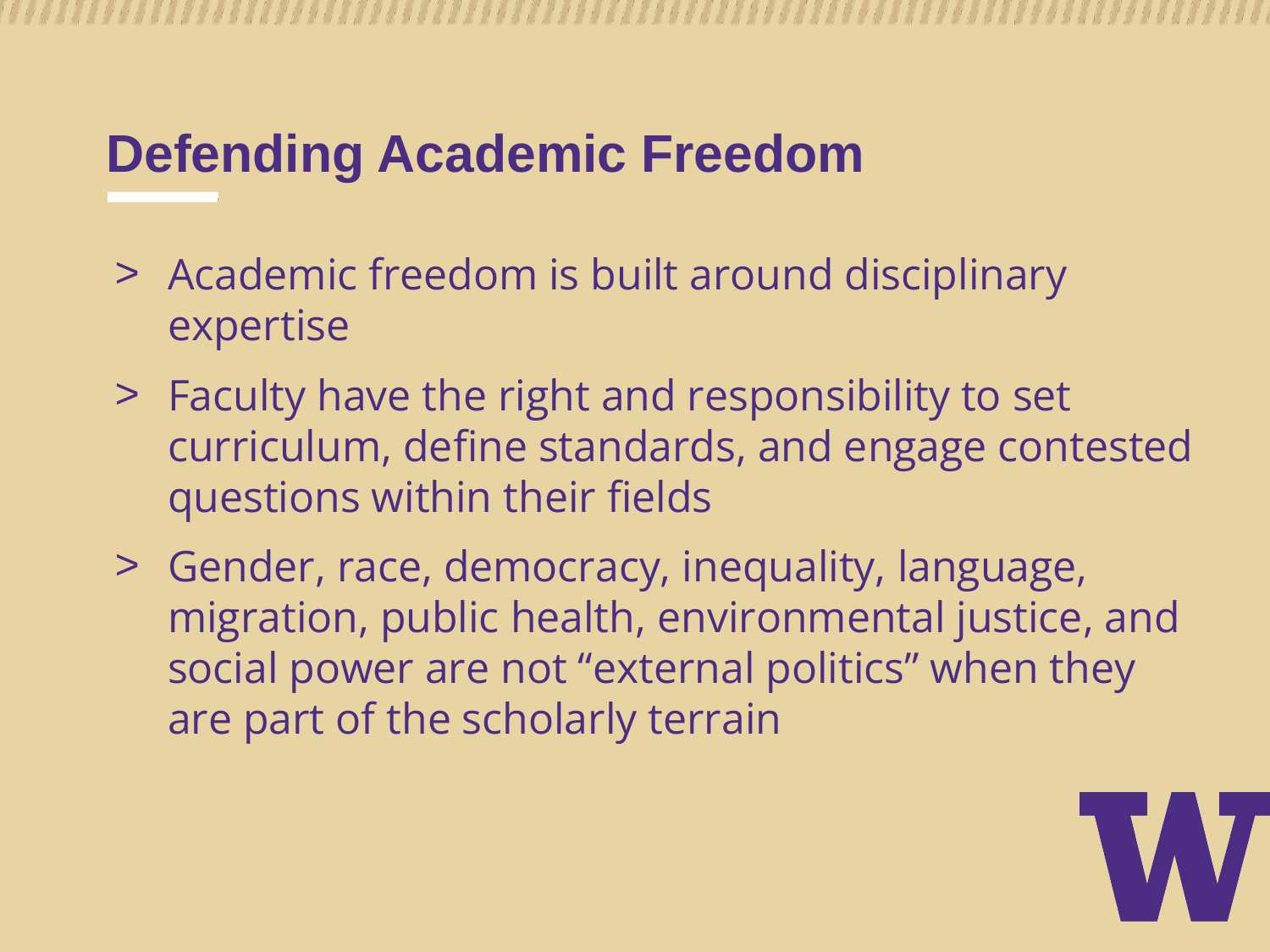

# Defending Academic Freedom
Academic freedom is built around disciplinary expertise
Faculty have the right and responsibility to set curriculum, define standards, and engage contested questions within their fields
Gender, race, democracy, inequality, language, migration, public health, environmental justice, and social power are not “external politics” when they are part of the scholarly terrain